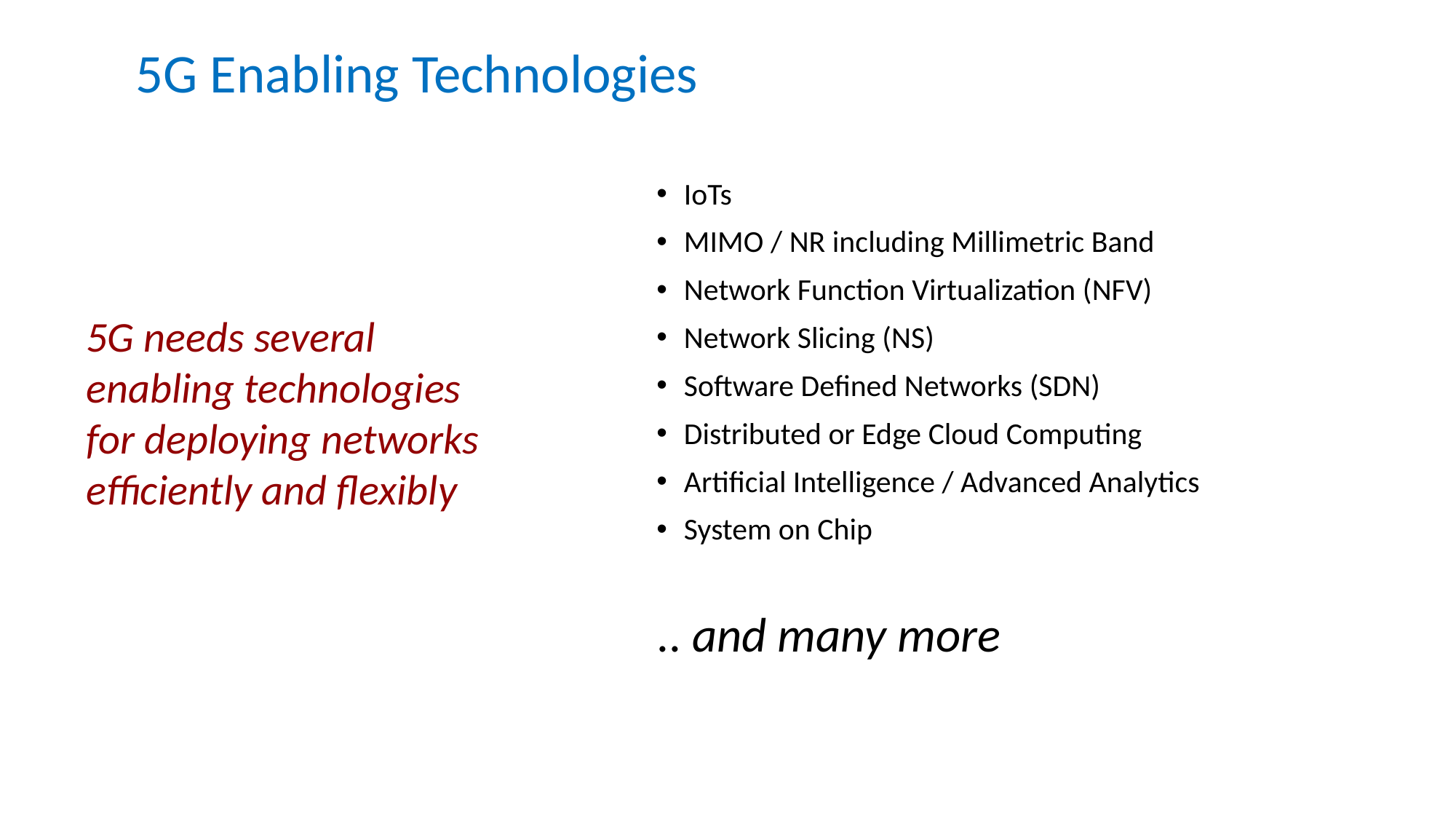

# 5G Enabling Technologies
IoTs
MIMO / NR including Millimetric Band
Network Function Virtualization (NFV)
Network Slicing (NS)
Software Defined Networks (SDN)
Distributed or Edge Cloud Computing
Artificial Intelligence / Advanced Analytics
System on Chip

.. and many more
5G needs several enabling technologies for deploying networks efficiently and flexibly